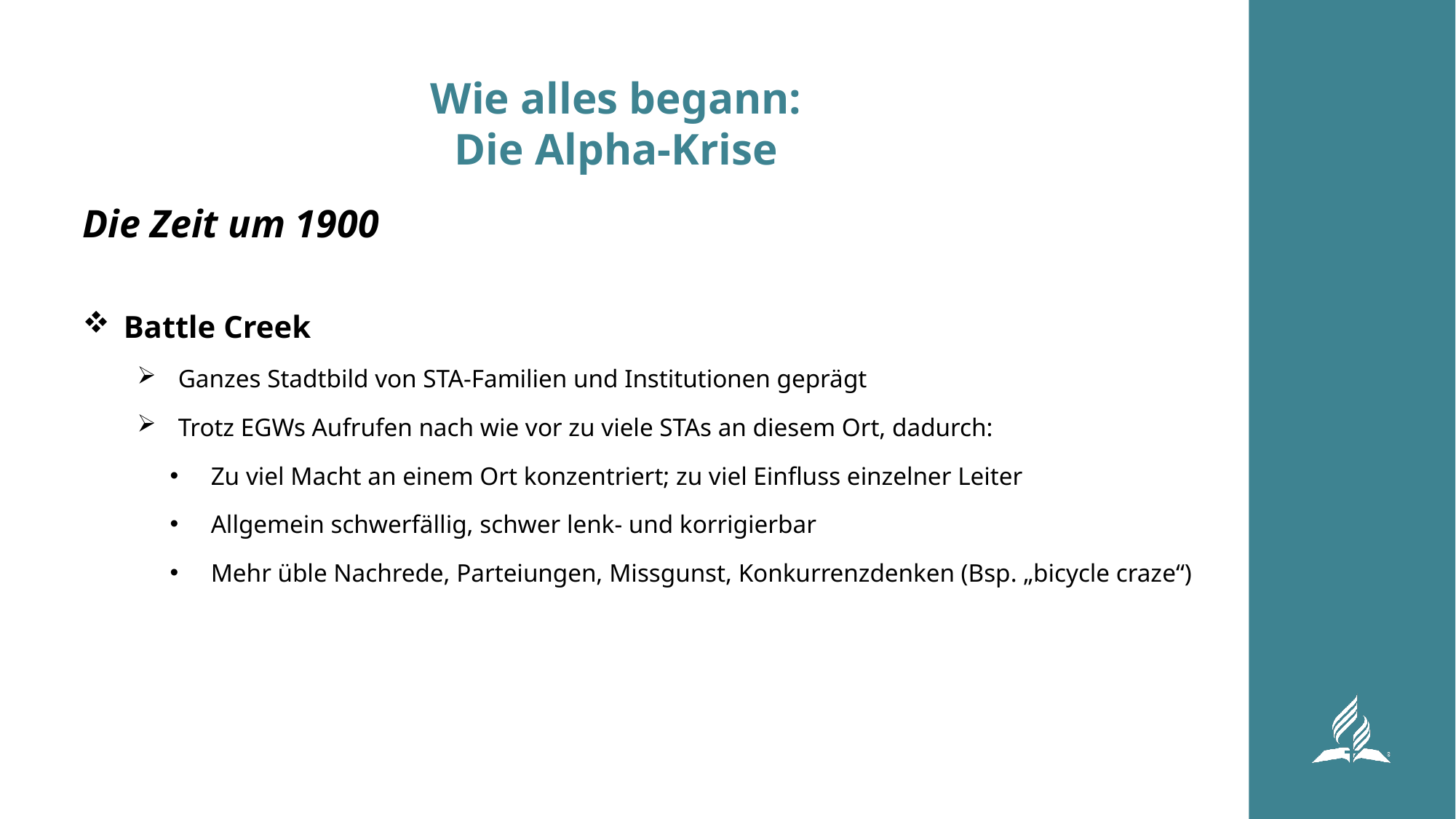

# Wie alles begann: Die Alpha-Krise
Die Zeit um 1900

Battle Creek
Ganzes Stadtbild von STA-Familien und Institutionen geprägt
Trotz EGWs Aufrufen nach wie vor zu viele STAs an diesem Ort, dadurch:
Zu viel Macht an einem Ort konzentriert; zu viel Einfluss einzelner Leiter
Allgemein schwerfällig, schwer lenk- und korrigierbar
Mehr üble Nachrede, Parteiungen, Missgunst, Konkurrenzdenken (Bsp. „bicycle craze“)